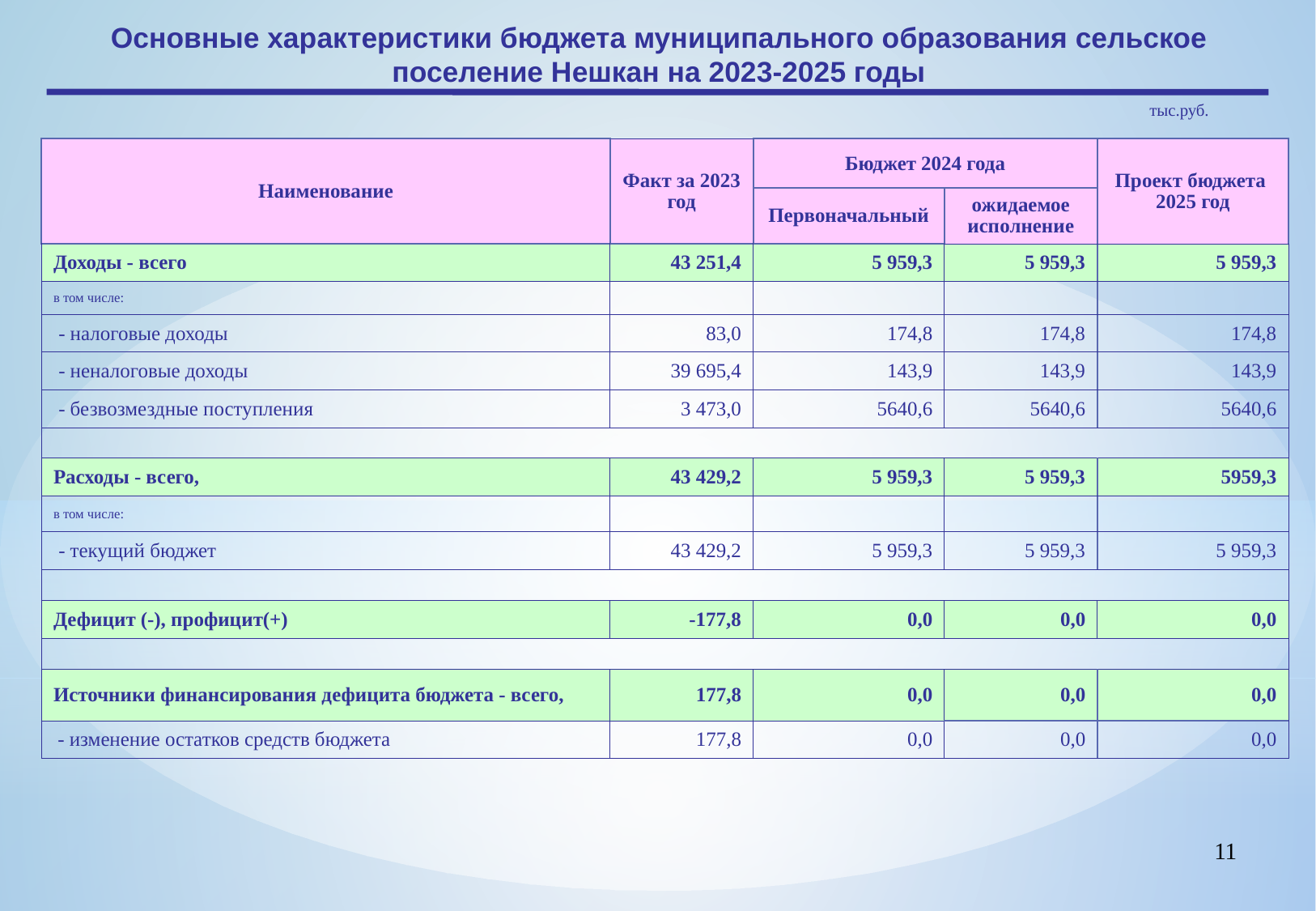

Основные характеристики бюджета муниципального образования сельское поселение Нешкан на 2023-2025 годы

тыс.руб.
| Наименование | Факт за 2023 год | Бюджет 2024 года |  | Проект бюджета 2025 год |
| --- | --- | --- | --- | --- |
|  |  | Первоначальный | ожидаемое исполнение |  |
| Доходы - всего | 43 251,4 | 5 959,3 | 5 959,3 | 5 959,3 |
| в том числе: |  |  |  |  |
| - налоговые доходы | 83,0 | 174,8 | 174,8 | 174,8 |
| - неналоговые доходы | 39 695,4 | 143,9 | 143,9 | 143,9 |
| - безвозмездные поступления | 3 473,0 | 5640,6 | 5640,6 | 5640,6 |
|  |  |  |  |  |
| Расходы - всего, | 43 429,2 | 5 959,3 | 5 959,3 | 5959,3 |
| в том числе: |  |  |  |  |
| - текущий бюджет | 43 429,2 | 5 959,3 | 5 959,3 | 5 959,3 |
|  |  |  |  |  |
| Дефицит (-), профицит(+) | -177,8 | 0,0 | 0,0 | 0,0 |
|  |  |  |  |  |
| Источники финансирования дефицита бюджета - всего, | 177,8 | 0,0 | 0,0 | 0,0 |
| - изменение остатков средств бюджета | 177,8 | 0,0 | 0,0 | 0,0 |
11